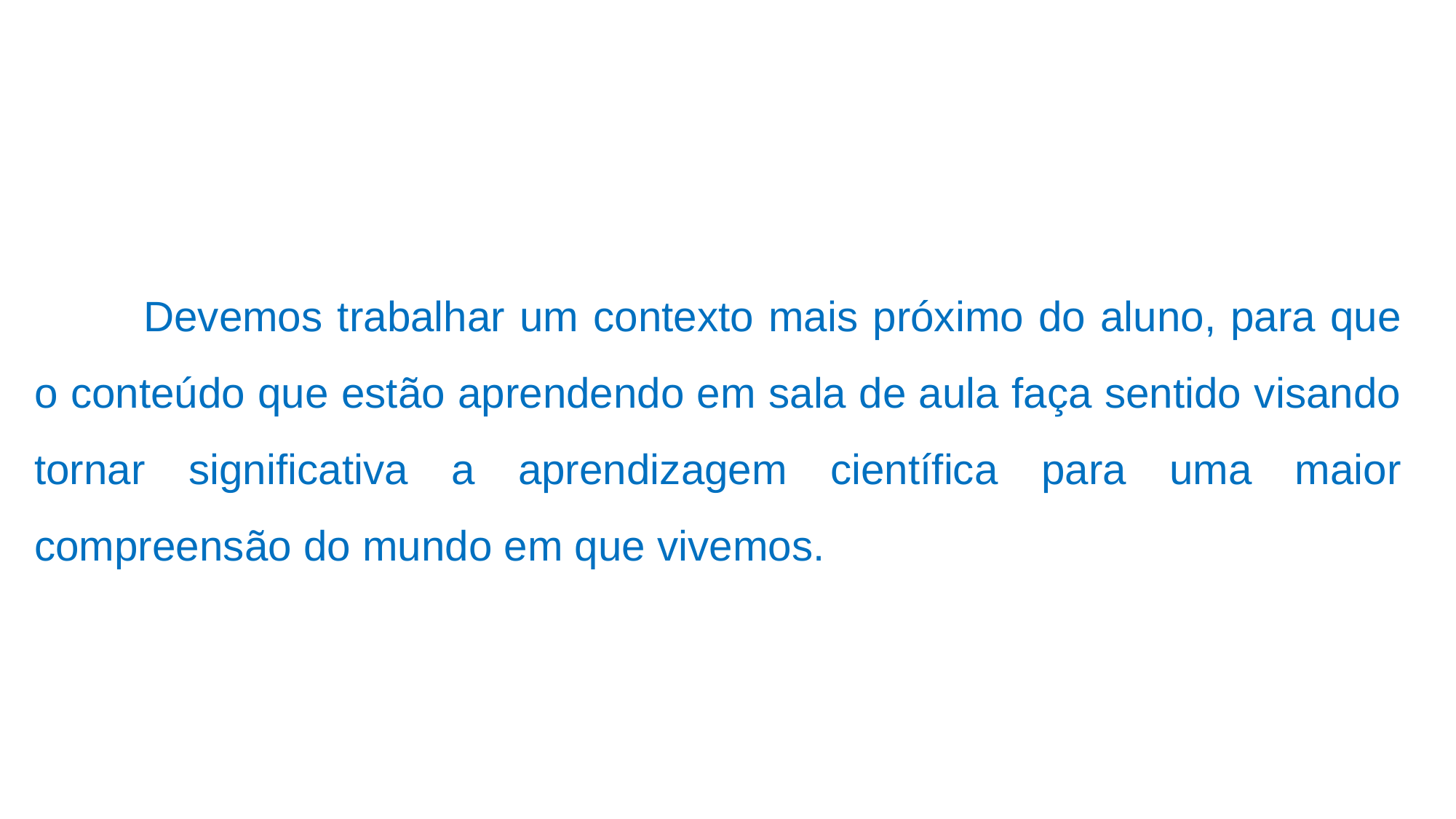

Devemos trabalhar um contexto mais próximo do aluno, para que o conteúdo que estão aprendendo em sala de aula faça sentido visando tornar significativa a aprendizagem científica para uma maior compreensão do mundo em que vivemos.